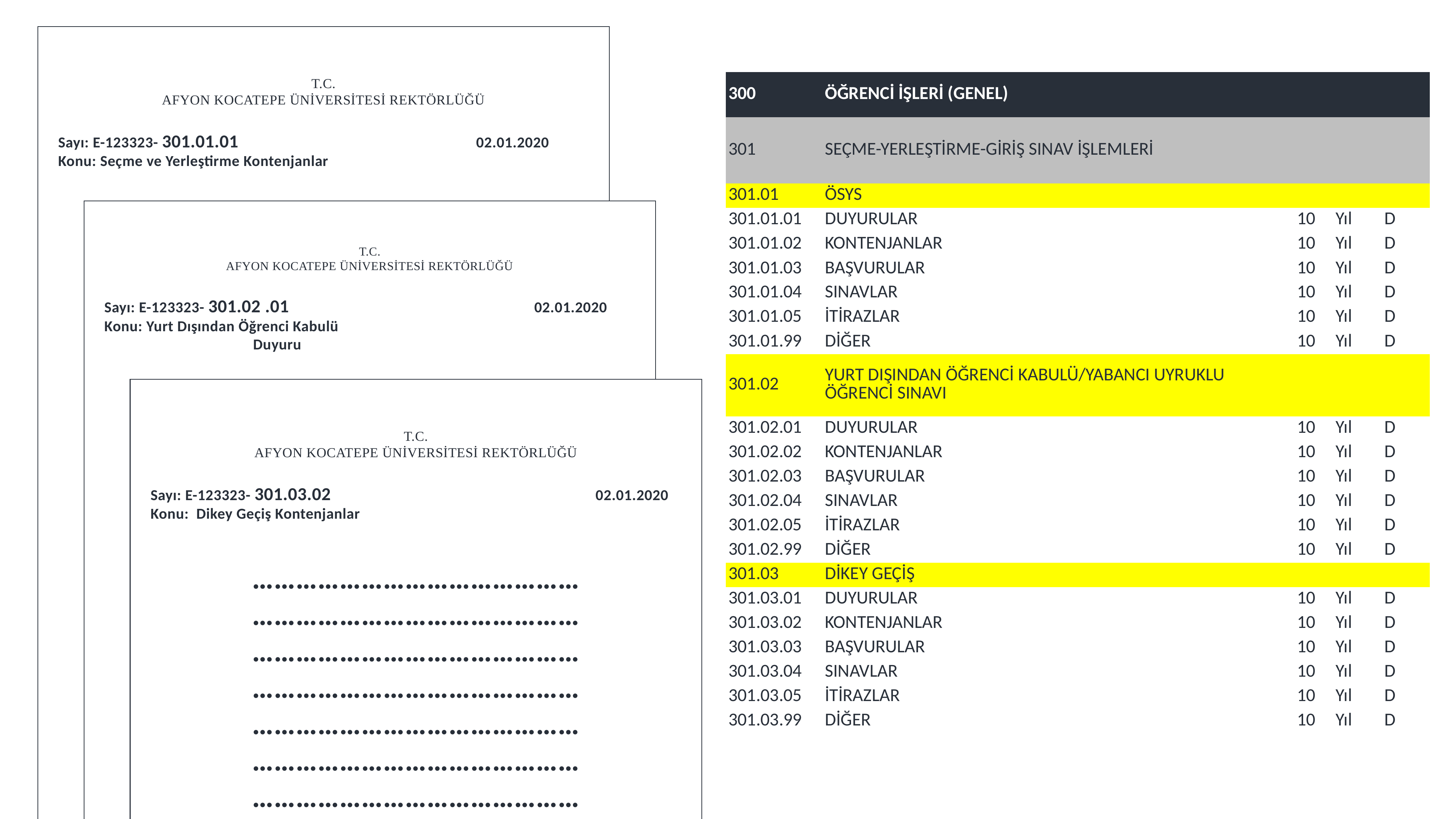

T.C.
AFYON KOCATEPE ÜNİVERSİTESİ REKTÖRLÜĞÜ

    Sayı: E-123323- 301.01.01                                                               02.01.2020
    Konu: Seçme ve Yerleştirme Kontenjanlar

………………………………………
………………………………………
………………………………………
………………………………………
………………………………………
………………………………………
………………………………………
………………………………………

| 300 | ÖĞRENCİ İŞLERİ (GENEL) |  |  |  |
| --- | --- | --- | --- | --- |
| 301 | SEÇME-YERLEŞTİRME-GİRİŞ SINAV İŞLEMLERİ |  |  |  |
| 301.01 | ÖSYS |  |  |  |
| 301.01.01 | DUYURULAR | 10 | Yıl | D |
| 301.01.02 | KONTENJANLAR | 10 | Yıl | D |
| 301.01.03 | BAŞVURULAR | 10 | Yıl | D |
| 301.01.04 | SINAVLAR | 10 | Yıl | D |
| 301.01.05 | İTİRAZLAR | 10 | Yıl | D |
| 301.01.99 | DİĞER | 10 | Yıl | D |
| 301.02 | YURT DIŞINDAN ÖĞRENCİ KABULÜ/YABANCI UYRUKLU ÖĞRENCİ SINAVI |  |  |  |
| 301.02.01 | DUYURULAR | 10 | Yıl | D |
| 301.02.02 | KONTENJANLAR | 10 | Yıl | D |
| 301.02.03 | BAŞVURULAR | 10 | Yıl | D |
| 301.02.04 | SINAVLAR | 10 | Yıl | D |
| 301.02.05 | İTİRAZLAR | 10 | Yıl | D |
| 301.02.99 | DİĞER | 10 | Yıl | D |
| 301.03 | DİKEY GEÇİŞ |  |  |  |
| 301.03.01 | DUYURULAR | 10 | Yıl | D |
| 301.03.02 | KONTENJANLAR | 10 | Yıl | D |
| 301.03.03 | BAŞVURULAR | 10 | Yıl | D |
| 301.03.04 | SINAVLAR | 10 | Yıl | D |
| 301.03.05 | İTİRAZLAR | 10 | Yıl | D |
| 301.03.99 | DİĞER | 10 | Yıl | D |

T.C.
AFYON KOCATEPE ÜNİVERSİTESİ REKTÖRLÜĞÜ

    Sayı: E-123323- 301.02 .01                                                                 02.01.2020
    Konu: Yurt Dışından Öğrenci Kabulü
			Duyuru

………………………………………
………………………………………
………………………………………
………………………………………
………………………………………
………………………………………
………………………………………
………………………………………

T.C.
AFYON KOCATEPE ÜNİVERSİTESİ REKTÖRLÜĞÜ

    Sayı: E-123323- 301.03.02	                                                                02.01.2020
    Konu:  Dikey Geçiş Kontenjanlar

………………………………………
………………………………………
………………………………………
………………………………………
………………………………………
………………………………………
………………………………………
………………………………………